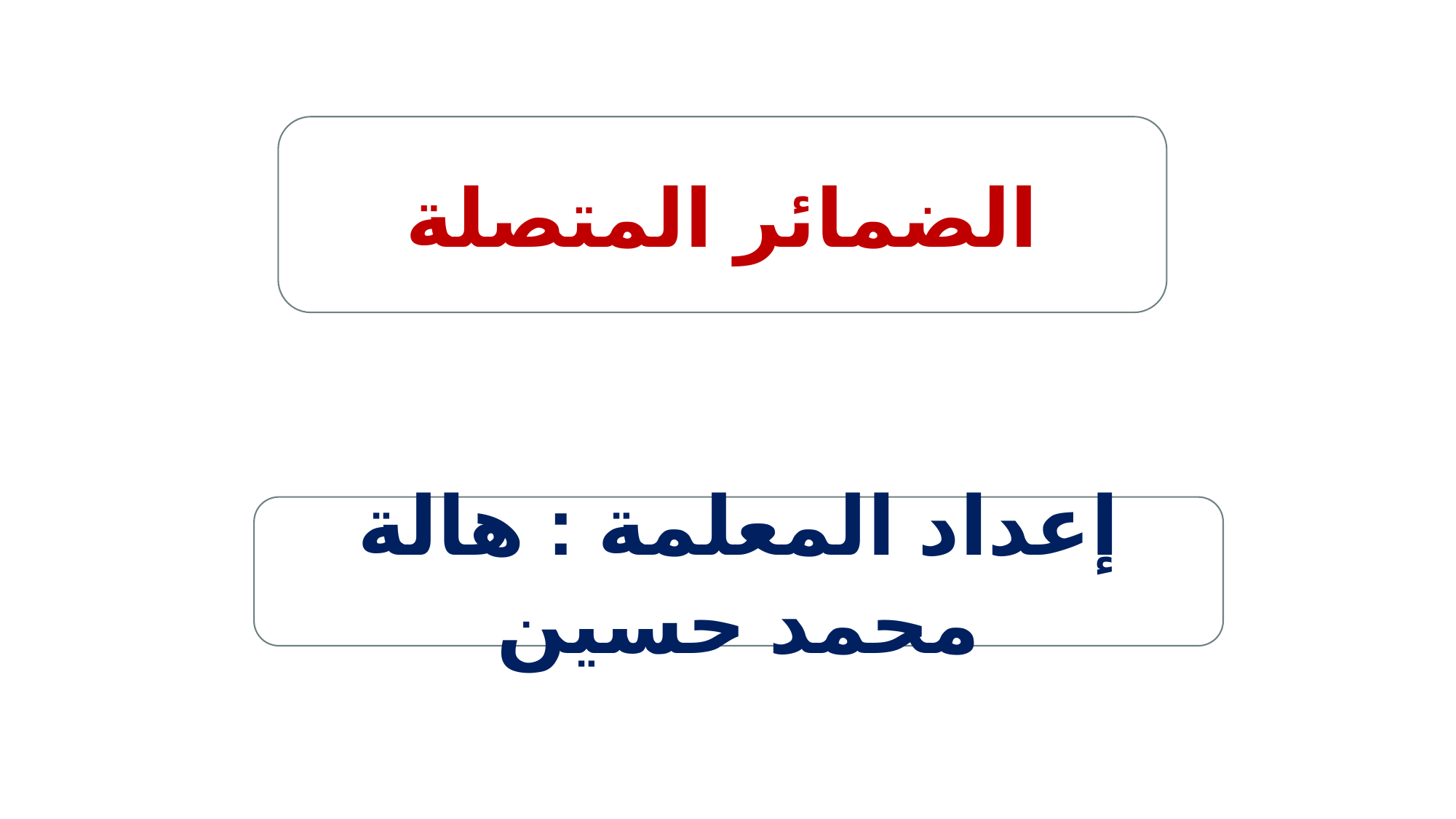

الضمائر المتصلة
إعداد المعلمة : هالة محمد حسين